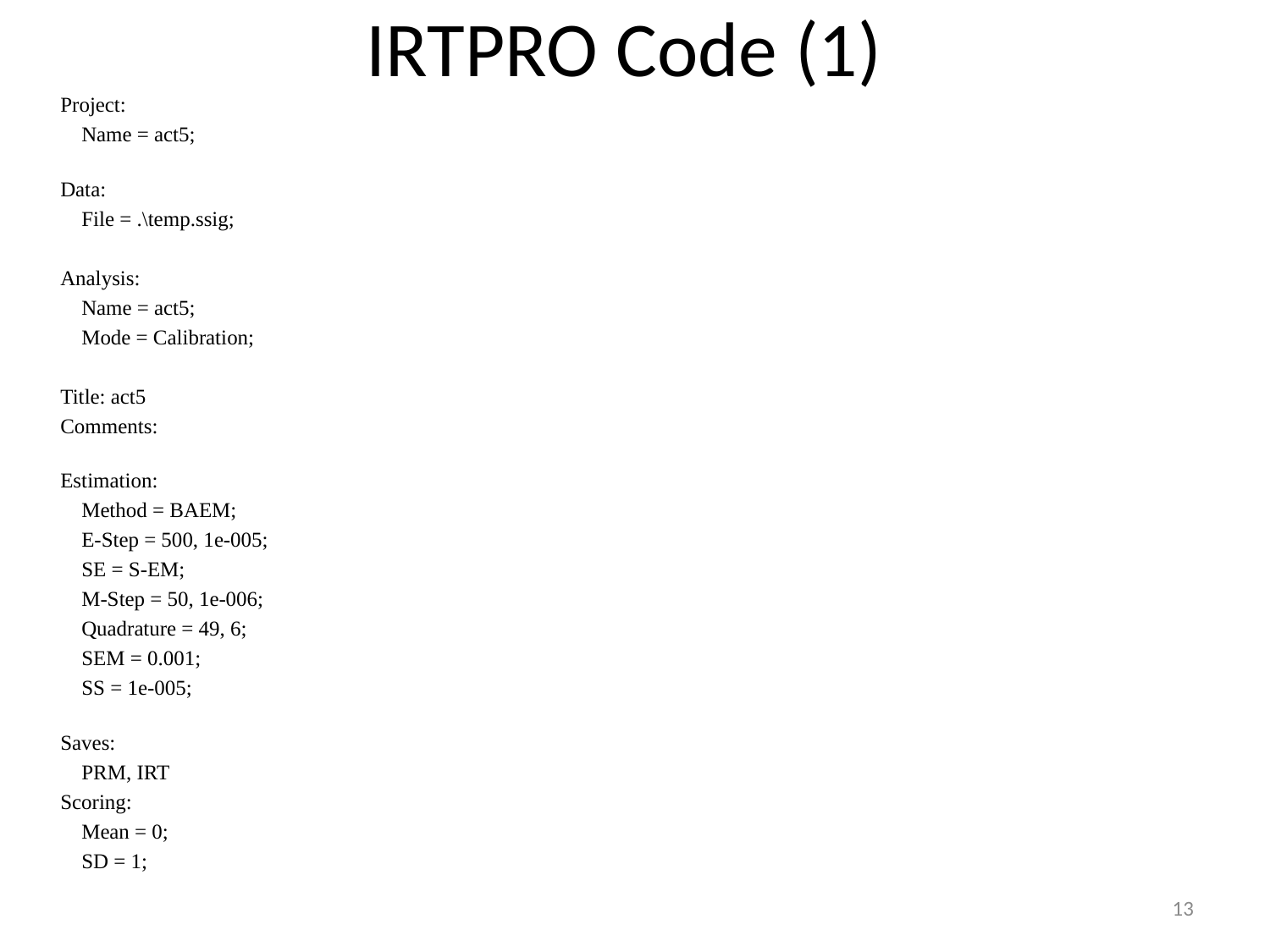

# IRTPRO Code (1)
Project:
    Name = act5;
Data:
    File = .\temp.ssig;

Analysis:
    Name = act5;
    Mode = Calibration;

Title: act5
Comments:
Estimation:
    Method = BAEM;
    E-Step = 500, 1e-005;
    SE = S-EM;
    M-Step = 50, 1e-006;
    Quadrature = 49, 6;
    SEM = 0.001;
    SS = 1e-005;
Saves:
    PRM, IRT
Scoring:
    Mean = 0;
    SD = 1;

13